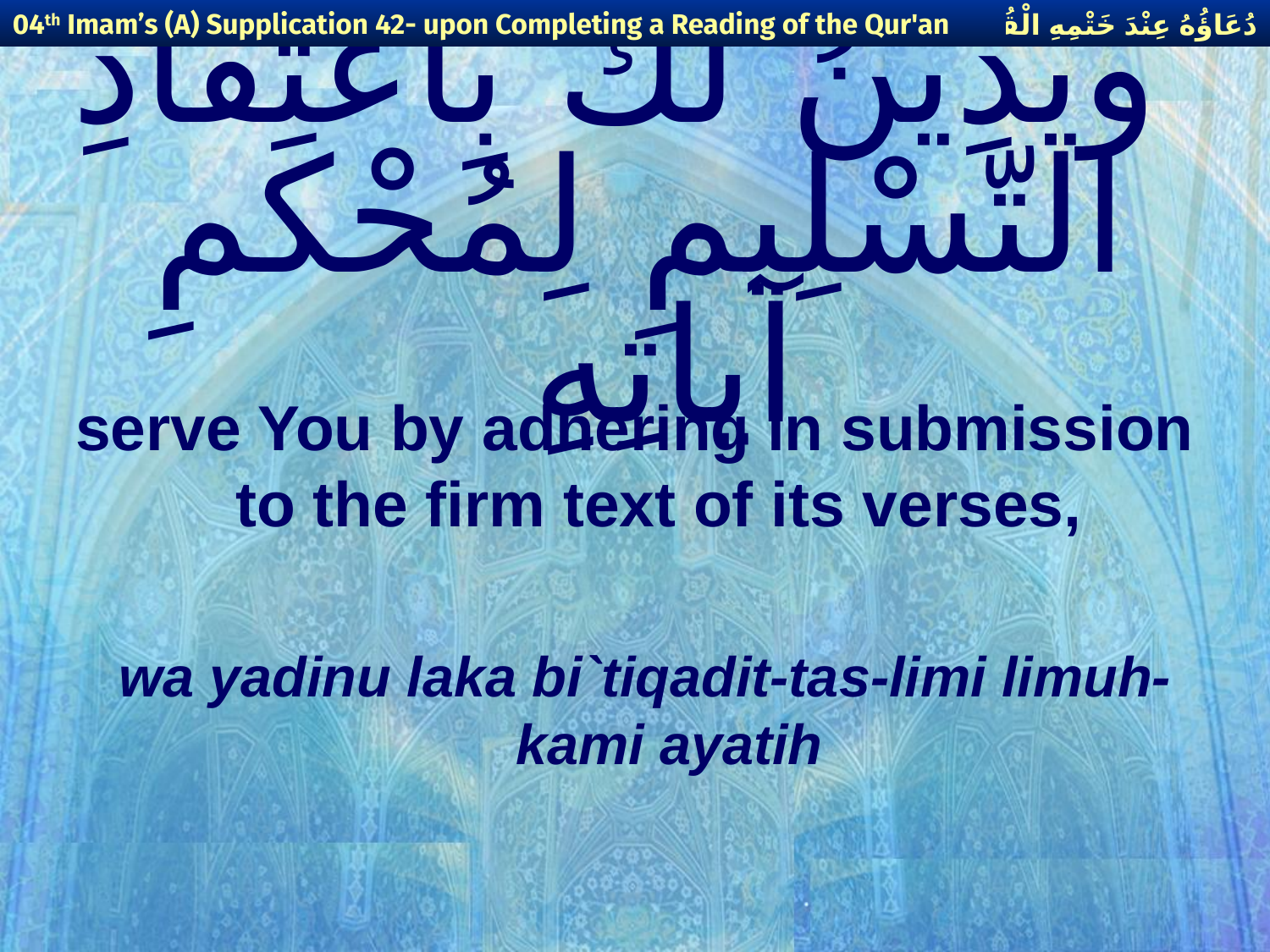

دُعَاؤُهُ عِنْدَ خَتْمِهِ الْقُرْآنَ
04th Imam’s (A) Supplication 42- upon Completing a Reading of the Qur'an
# ويدِينُ لك بِاعْتِقادِ التّسْلِيمِ لِمُحْكمِ آياتِهِ
serve You by adhering in submission to the firm text of its verses,
wa yadinu laka bi`tiqadit-tas-limi limuh-kami ayatih